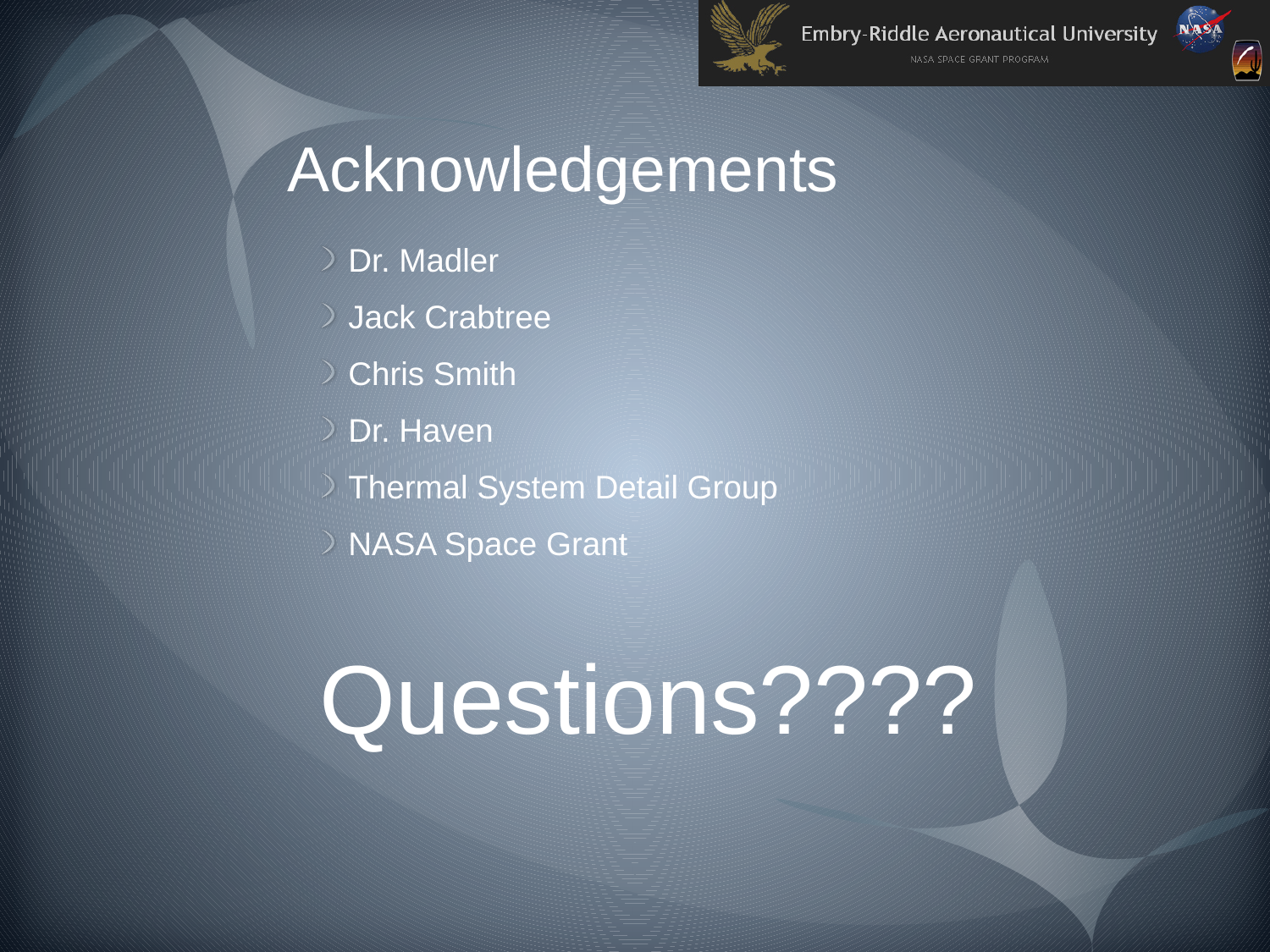

# Acknowledgements
Dr. Madler
Jack Crabtree
Chris Smith
Dr. Haven
Thermal System Detail Group
NASA Space Grant

Questions????